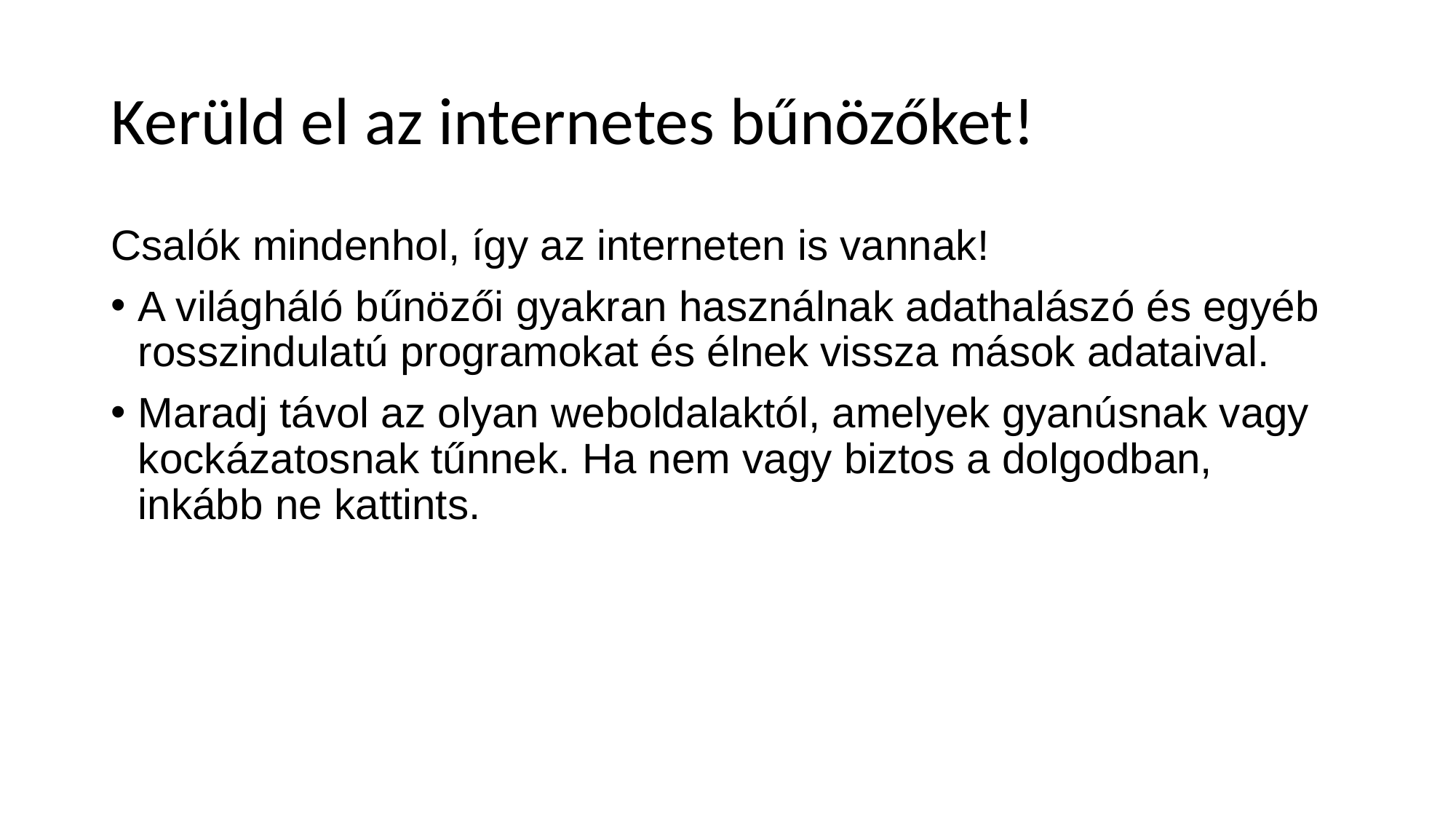

# Kerüld el az internetes bűnözőket!
Csalók mindenhol, így az interneten is vannak!
A világháló bűnözői gyakran használnak adathalászó és egyéb rosszindulatú programokat és élnek vissza mások adataival.
Maradj távol az olyan weboldalaktól, amelyek gyanúsnak vagy kockázatosnak tűnnek. Ha nem vagy biztos a dolgodban, inkább ne kattints.